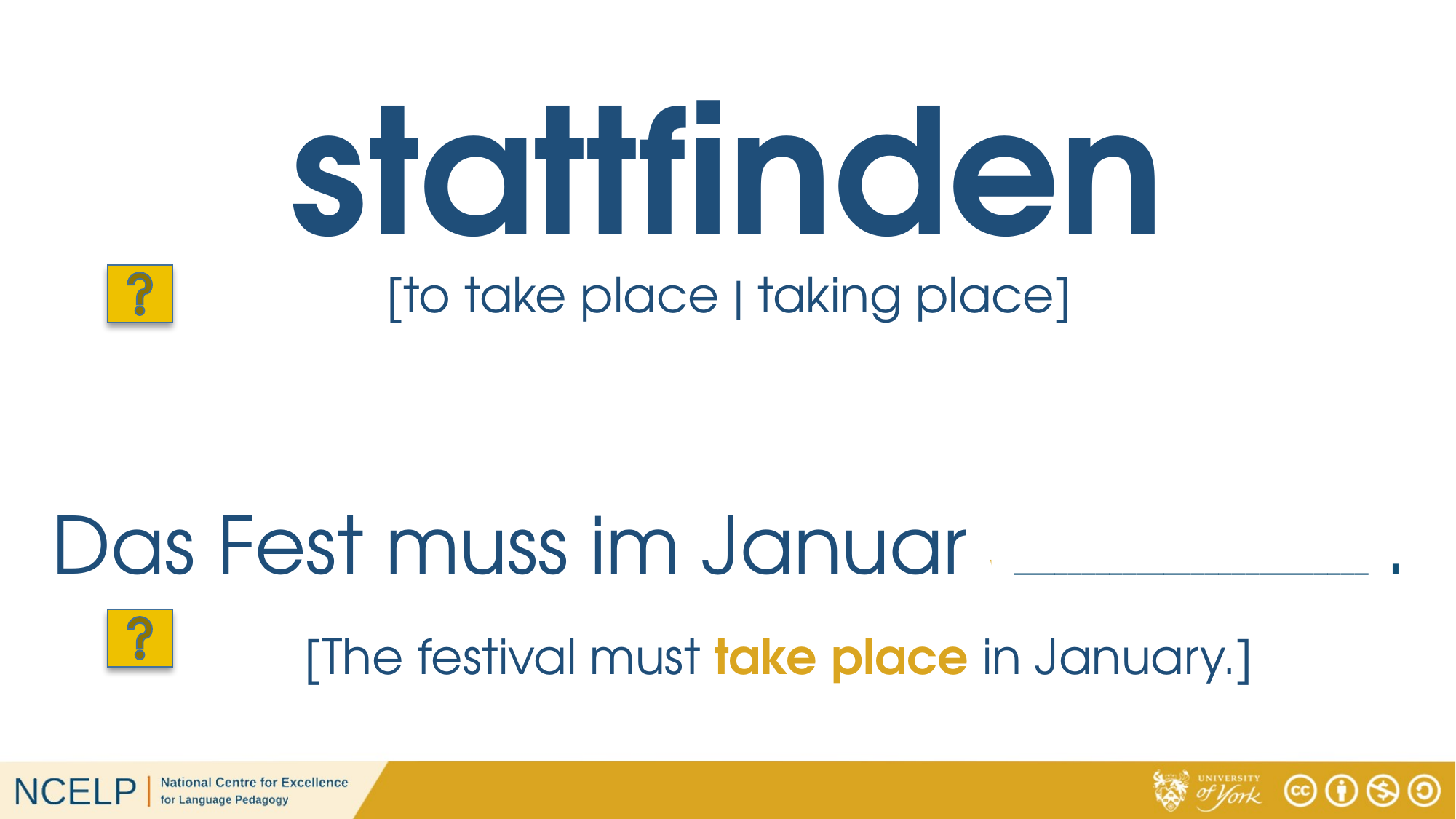

# stattfinden
[to take place | taking place]

__________________________
Das Fest muss im Januar stattfinden.

[The festival must take place in January.]